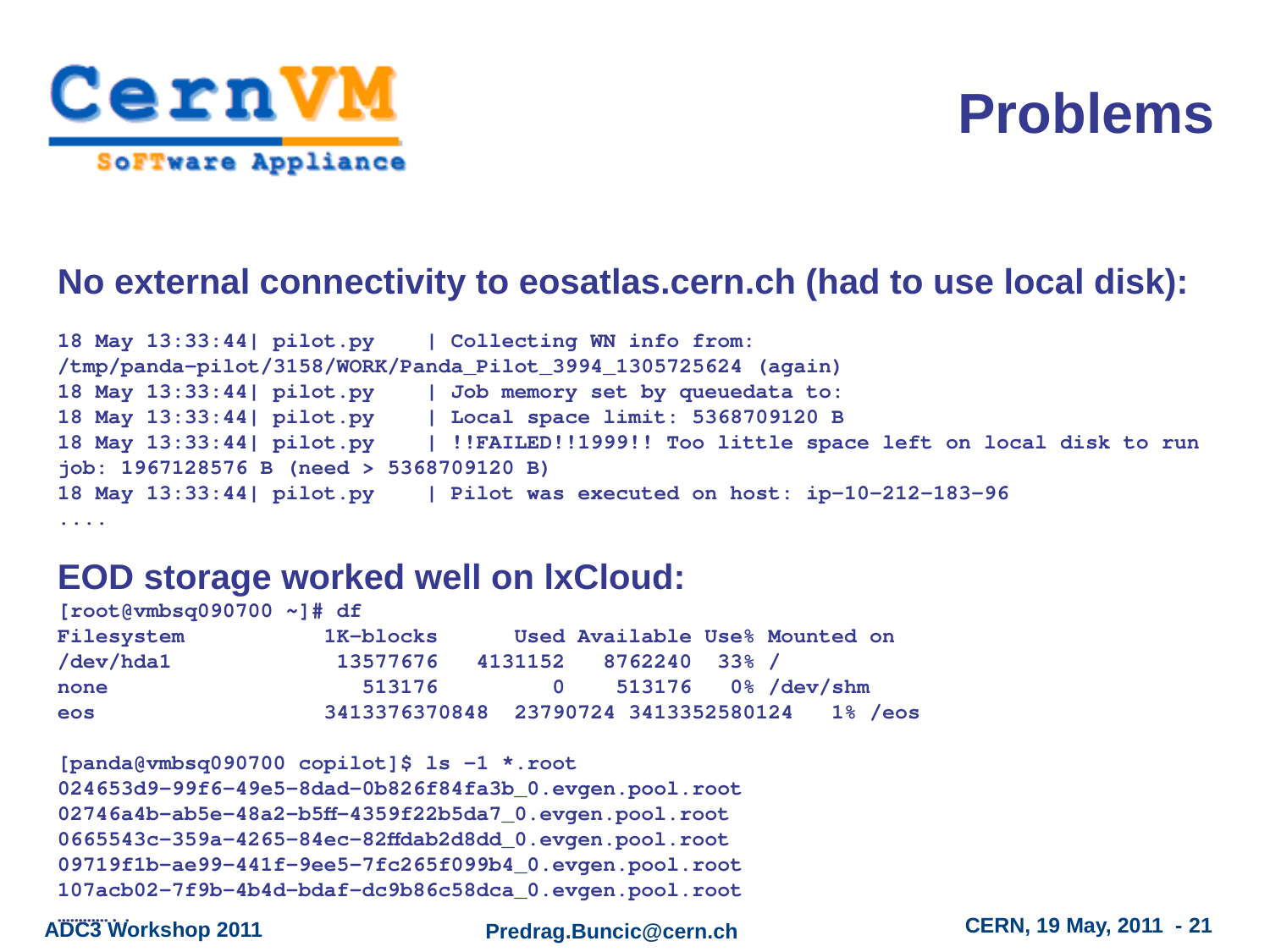

Problems
No external connectivity to eosatlas.cern.ch (had to use local disk):

18 May 13:33:44| pilot.py    | Collecting WN info from: /tmp/panda-pilot/3158/WORK/Panda_Pilot_3994_1305725624 (again)
18 May 13:33:44| pilot.py    | Job memory set by queuedata to:
18 May 13:33:44| pilot.py    | Local space limit: 5368709120 B
18 May 13:33:44| pilot.py    | !!FAILED!!1999!! Too little space left on local disk to run job: 1967128576 B (need > 5368709120 B)
18 May 13:33:44| pilot.py    | Pilot was executed on host: ip-10-212-183-96
....

EOD storage worked well on lxCloud:
[root@vmbsq090700 ~]# df
Filesystem           1K-blocks      Used Available Use% Mounted on
/dev/hda1             13577676   4131152   8762240  33% /
none                    513176         0    513176   0% /dev/shm
eos                  3413376370848  23790724 3413352580124   1% /eos

[panda@vmbsq090700 copilot]$ ls -1 *.root
024653d9-99f6-49e5-8dad-0b826f84fa3b_0.evgen.pool.root
02746a4b-ab5e-48a2-b5ff-4359f22b5da7_0.evgen.pool.root
0665543c-359a-4265-84ec-82ffdab2d8dd_0.evgen.pool.root
09719f1b-ae99-441f-9ee5-7fc265f099b4_0.evgen.pool.root
107acb02-7f9b-4b4d-bdaf-dc9b86c58dca_0.evgen.pool.root
…………..

CERN, 19 May, 2011  - 21